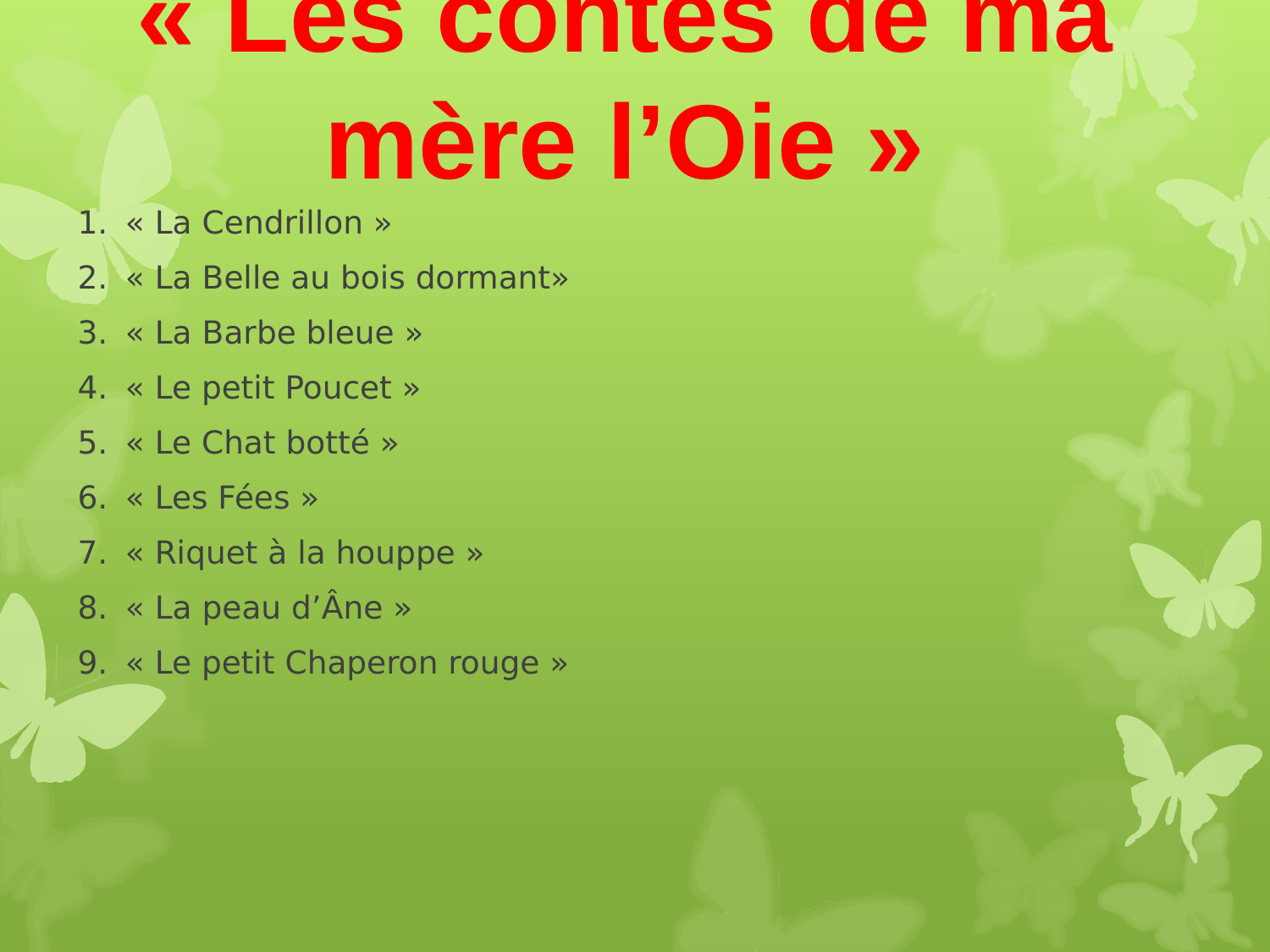

# « Les contes de ma mère l’Oie »
« La Cendrillon »
« La Belle au bois dormant»
« La Barbe bleue »
« Le petit Poucet »
« Le Chat botté »
« Les Fées »
« Riquet à la houppe »
« La peau d’Âne »
« Le petit Chaperon rouge »